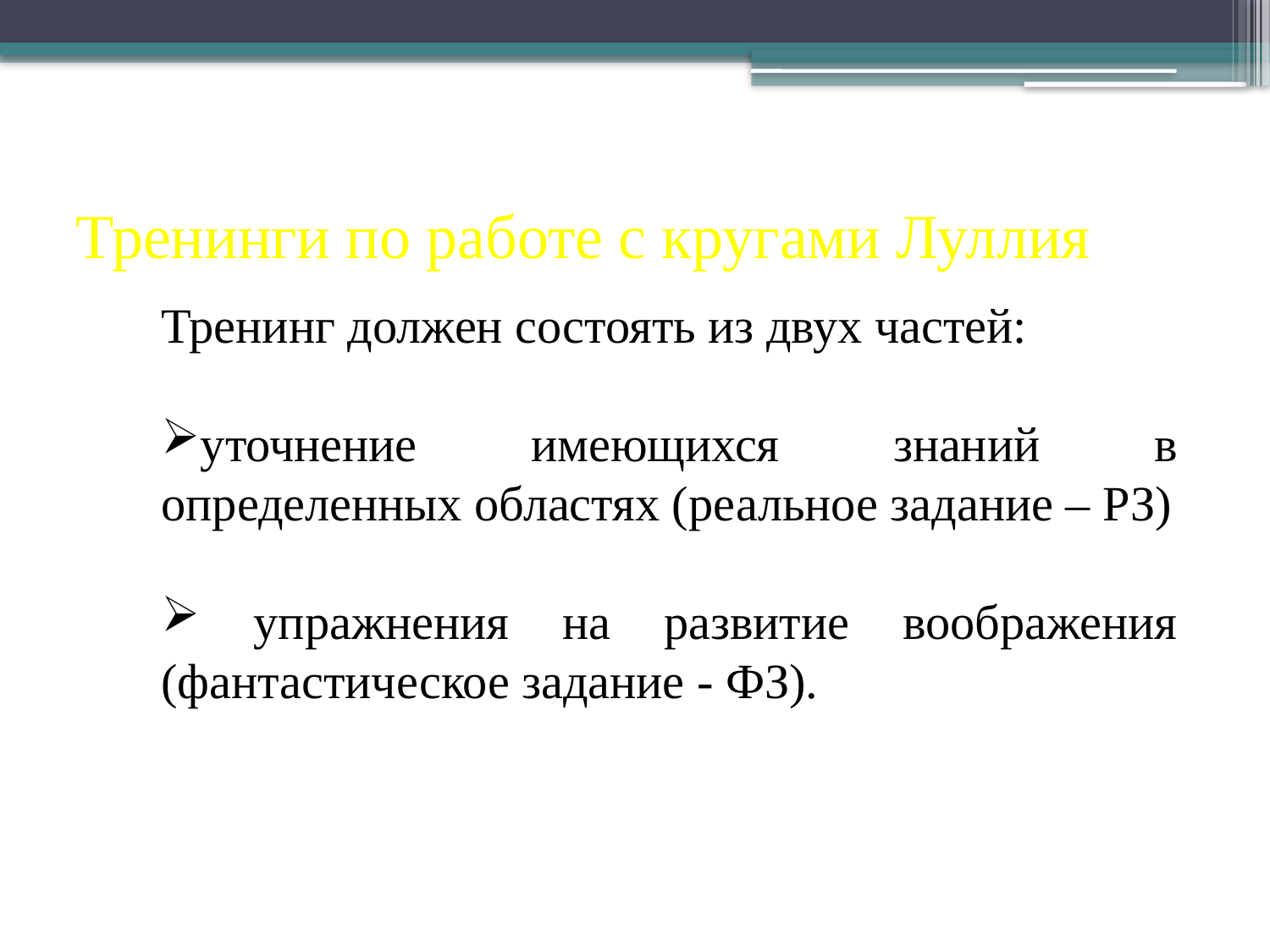

# Тренинги по работе с кругами Луллия
Тренинг должен состоять из двух частей:

уточнение имеющихся знаний в определенных областях (реальное задание – РЗ)

 упражнения на развитие воображения (фантастическое задание - ФЗ).